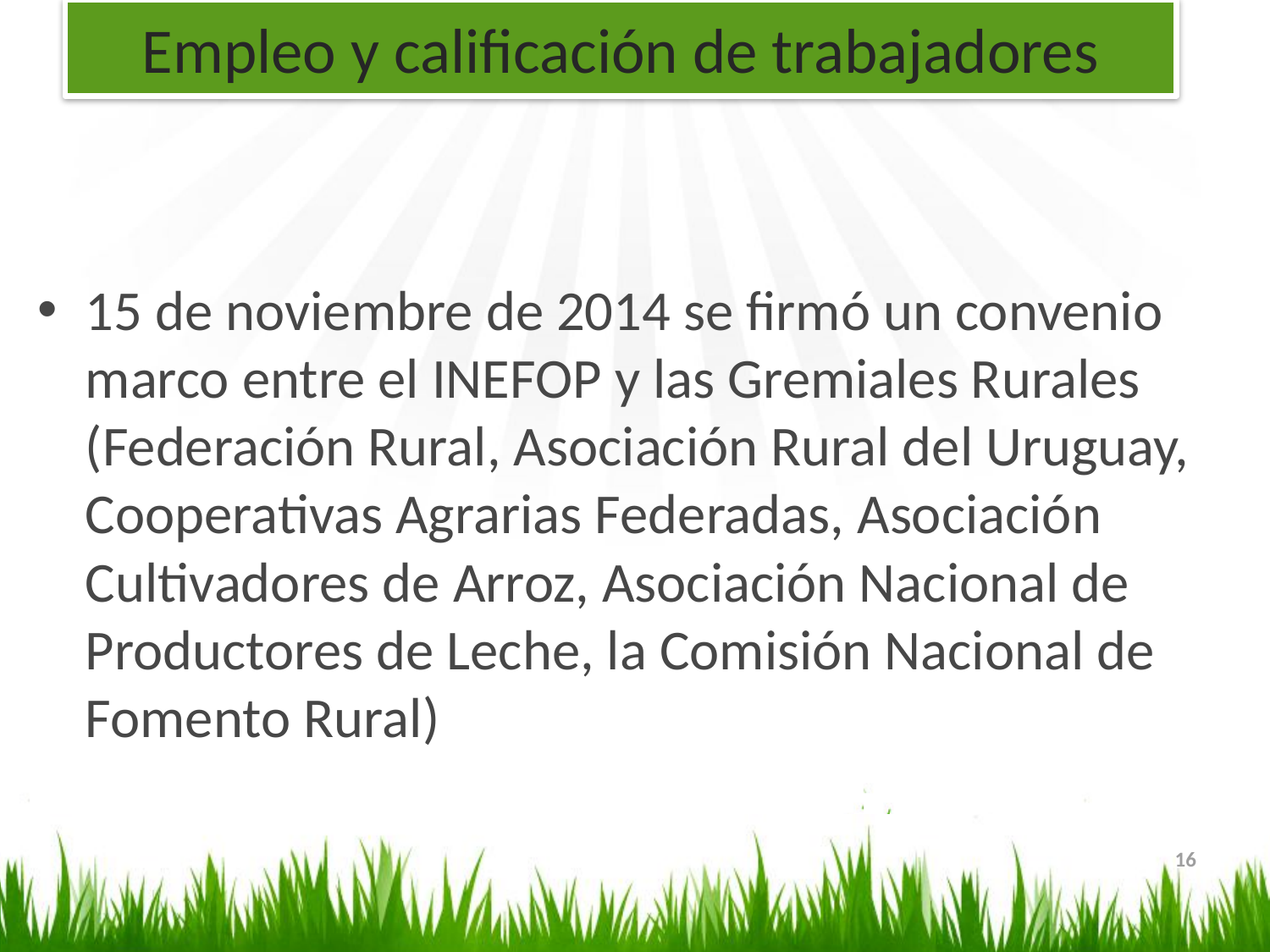

# Empleo y calificación de trabajadores
15 de noviembre de 2014 se firmó un convenio marco entre el INEFOP y las Gremiales Rurales (Federación Rural, Asociación Rural del Uruguay, Cooperativas Agrarias Federadas, Asociación Cultivadores de Arroz, Asociación Nacional de Productores de Leche, la Comisión Nacional de Fomento Rural)
16